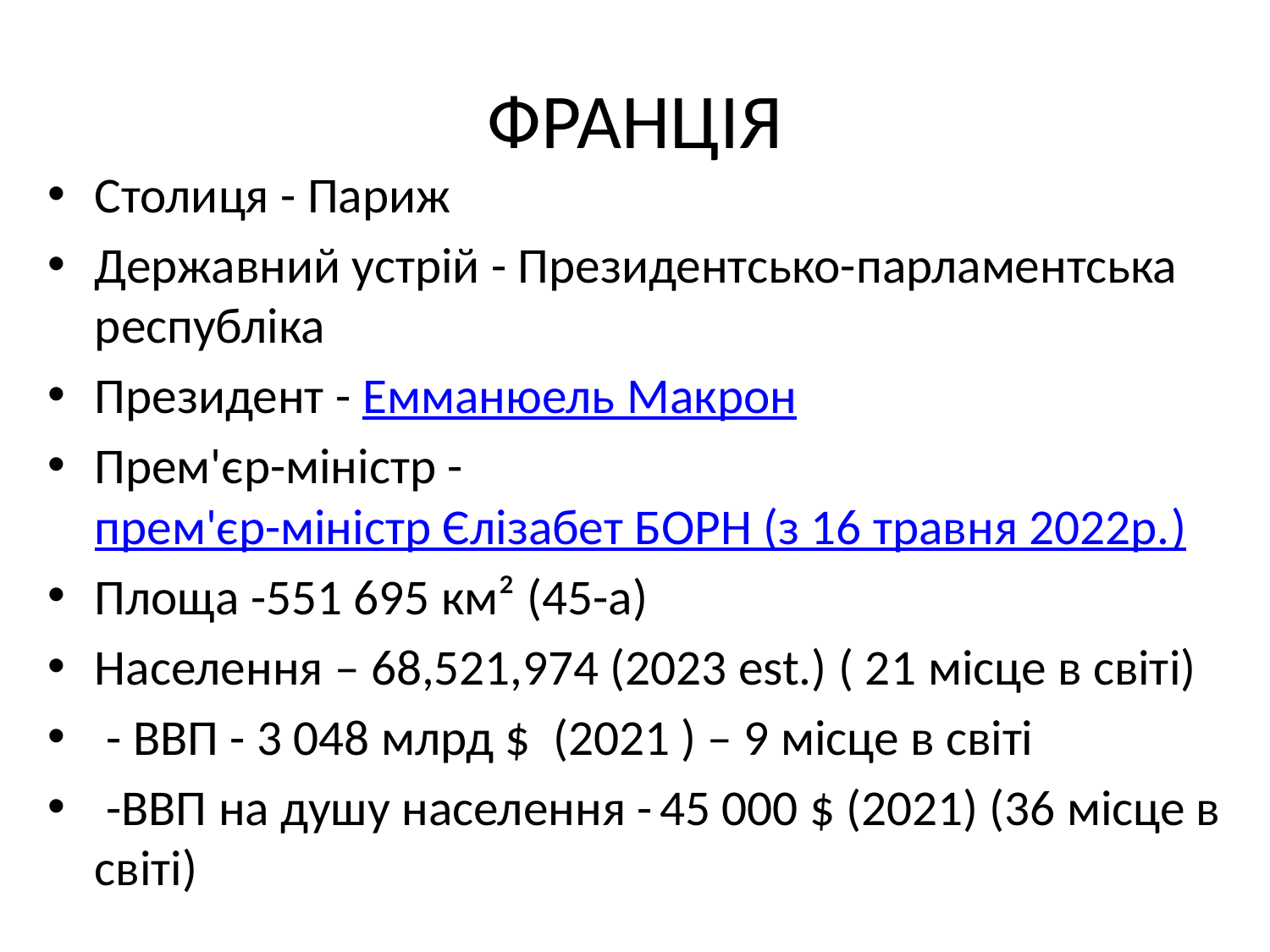

# ФРАНЦІЯ
Столиця - Париж
Державний устрій - Президентсько-парламентська республіка
Президент - Емманюель Макрон
Прем'єр-міністр - прем'єр-міністр Єлізабет БОРН (з 16 травня 2022р.)
Площа -551 695 км² (45-а)
Населення – 68,521,974 (2023 est.) ( 21 місце в світі)
 - ВВП - 3 048 млрд $  (2021 ) – 9 місце в світі
 -ВВП на душу населення -	45 000 $ (2021) (36 місце в  світі)